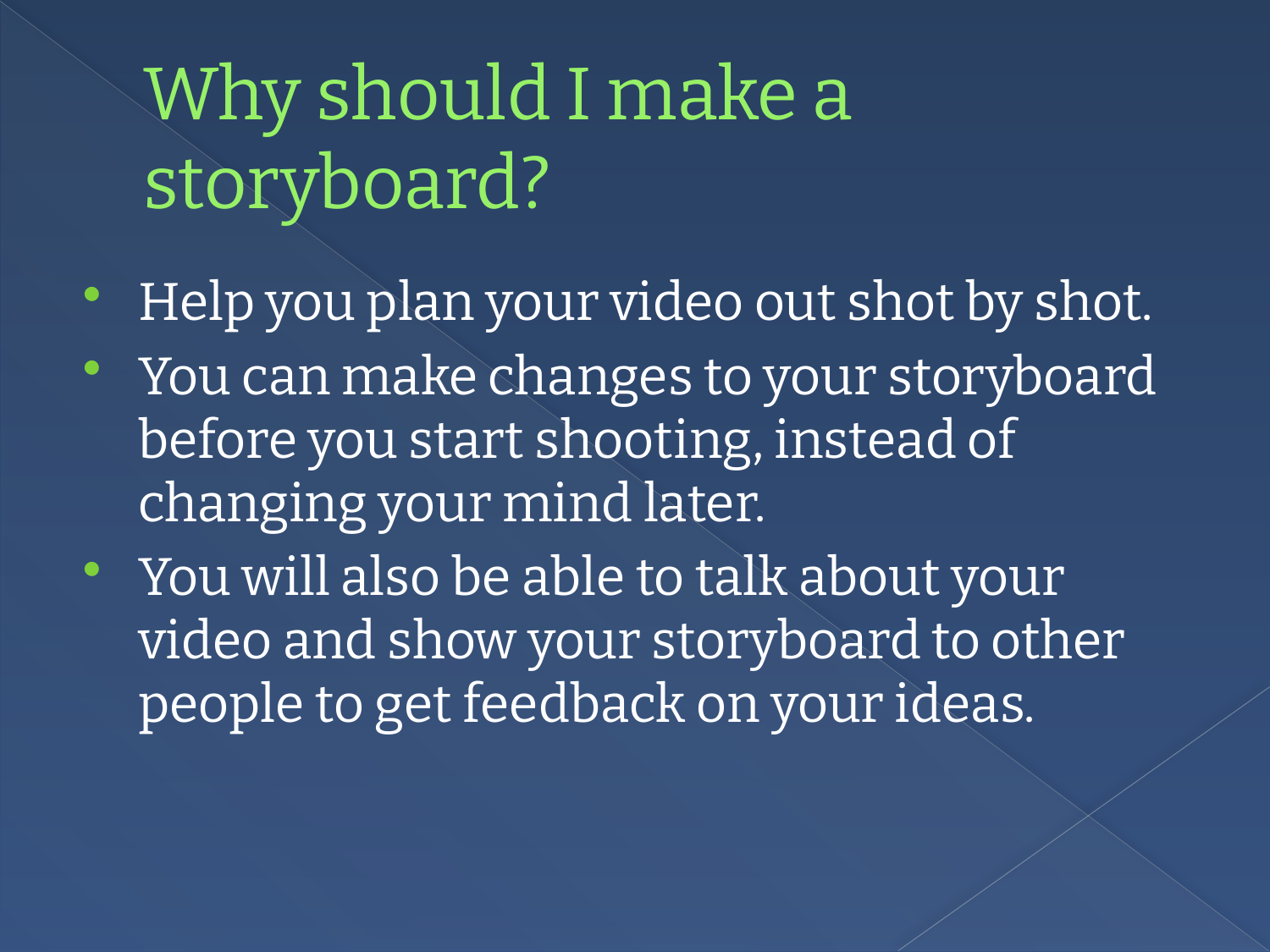

# Why should I make a storyboard?
Help you plan your video out shot by shot.
You can make changes to your storyboard before you start shooting, instead of changing your mind later.
You will also be able to talk about your video and show your storyboard to other people to get feedback on your ideas.